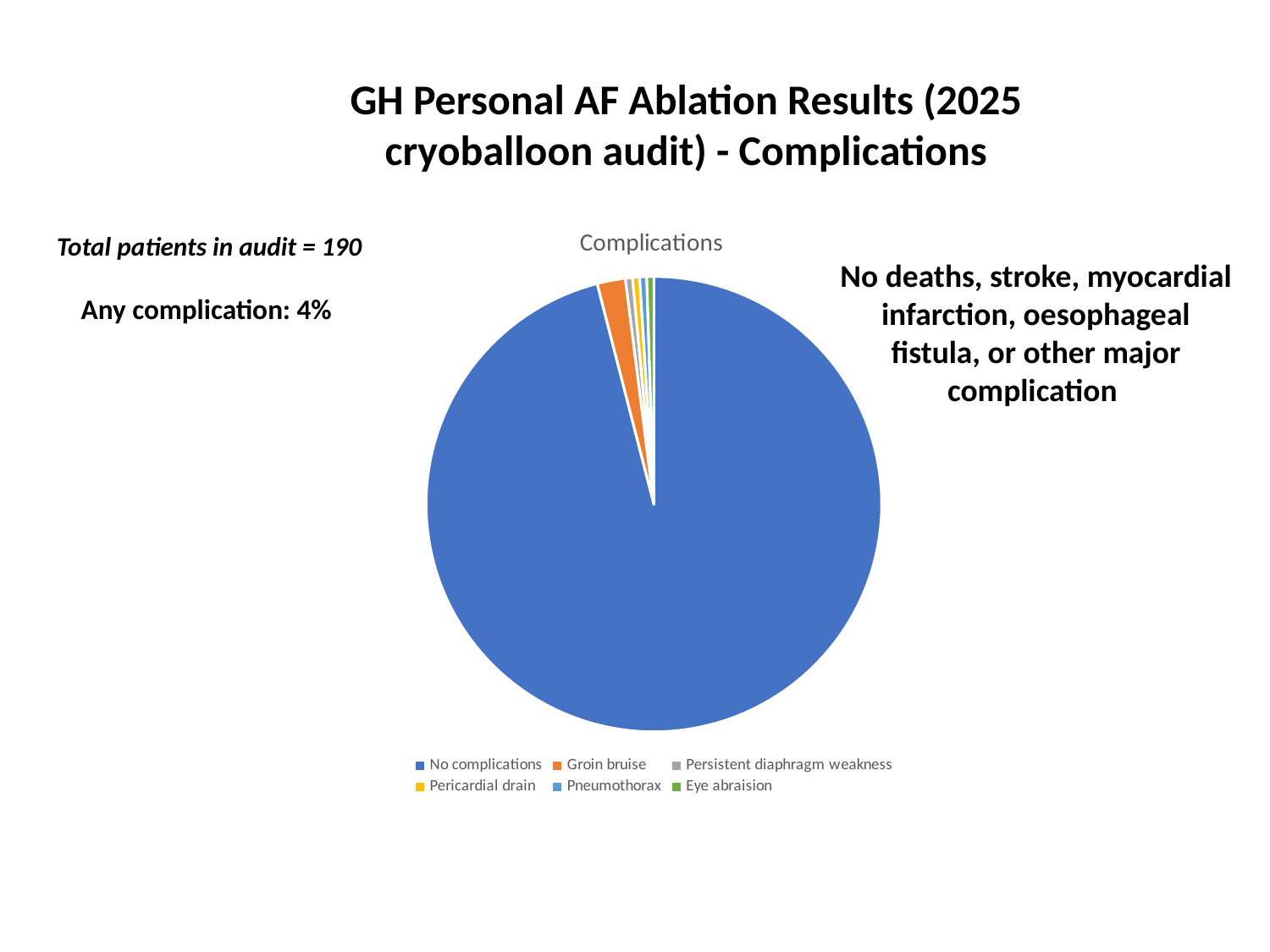

GH Personal AF Ablation Results (2025 cryoballoon audit) - Complications

### Chart: Complications

| Category |  |
|---|---|
| No complications | 96.0 |
| Groin bruise | 2.0 |
| Persistent diaphragm weakness | 0.5 |
| Pericardial drain | 0.5 |
| Pneumothorax | 0.5 |
| Eye abraision  | 0.5 |
Total patients in audit = 190
No deaths, stroke, myocardial infarction, oesophageal fistula, or other major complication
Any complication: 4%